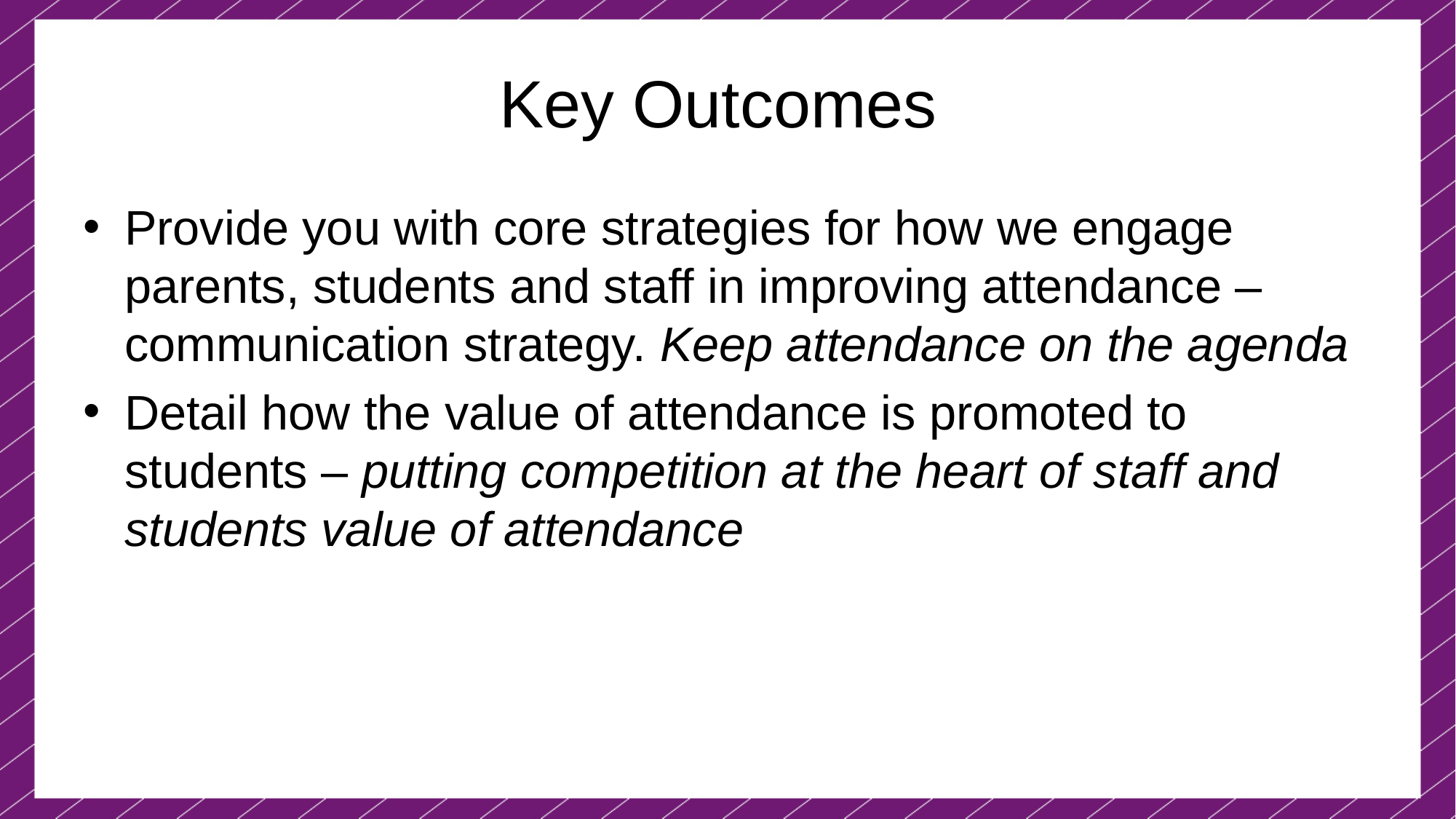

# Key Outcomes
Provide you with core strategies for how we engage parents, students and staff in improving attendance – communication strategy. Keep attendance on the agenda
Detail how the value of attendance is promoted to students – putting competition at the heart of staff and students value of attendance